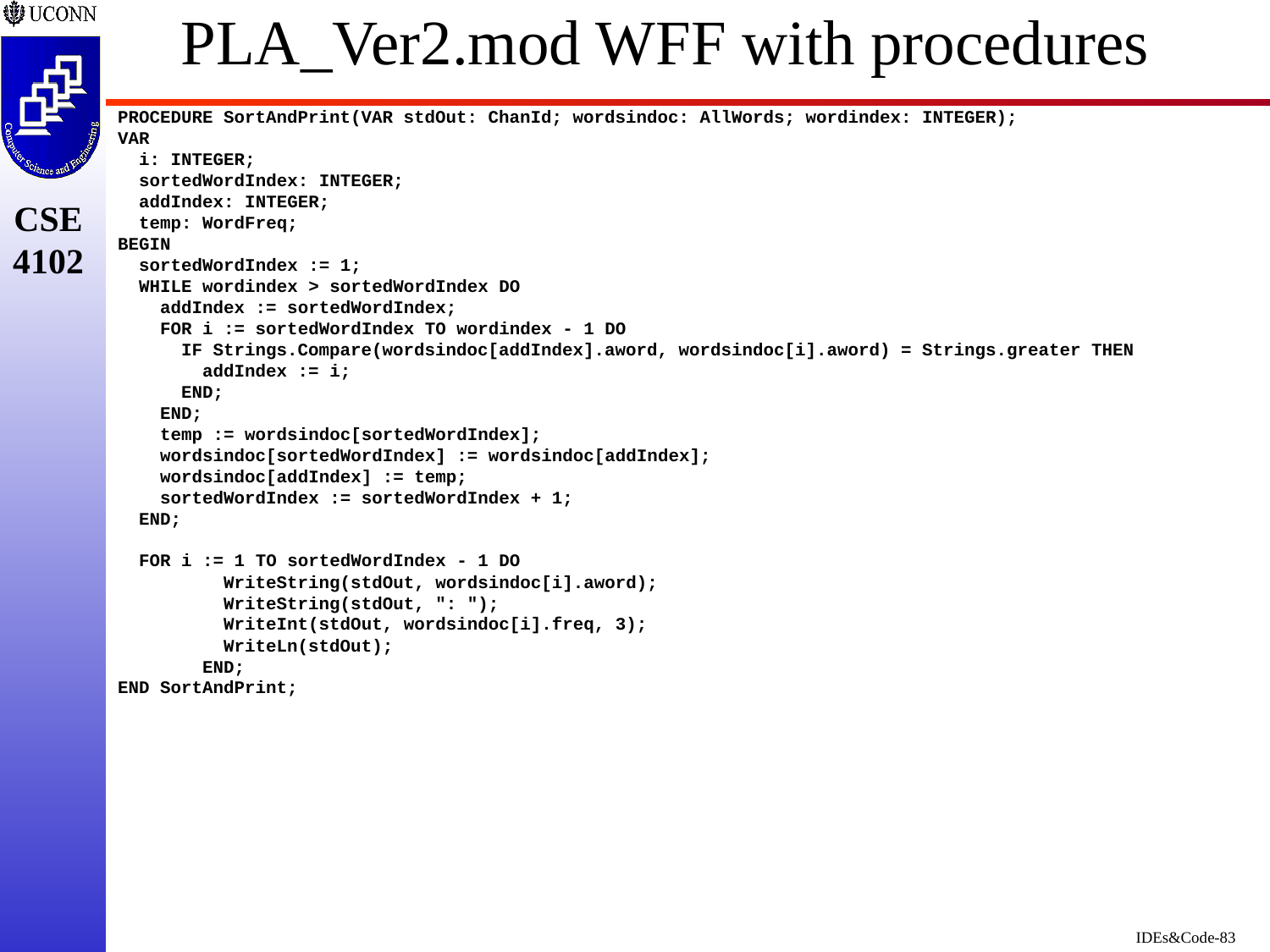

# PLA_Ver2.mod WFF with procedures

PROCEDURE SortAndPrint(VAR stdOut: ChanId; wordsindoc: AllWords; wordindex: INTEGER);
VAR
  i: INTEGER;
  sortedWordIndex: INTEGER;
  addIndex: INTEGER;
  temp: WordFreq;
BEGIN
  sortedWordIndex := 1;
  WHILE wordindex > sortedWordIndex DO
    addIndex := sortedWordIndex;
    FOR i := sortedWordIndex TO wordindex - 1 DO
      IF Strings.Compare(wordsindoc[addIndex].aword, wordsindoc[i].aword) = Strings.greater THEN
        addIndex := i;
      END;
    END;
    temp := wordsindoc[sortedWordIndex];
    wordsindoc[sortedWordIndex] := wordsindoc[addIndex];
    wordsindoc[addIndex] := temp;
    sortedWordIndex := sortedWordIndex + 1;
  END;

  FOR i := 1 TO sortedWordIndex - 1 DO
          WriteString(stdOut, wordsindoc[i].aword);
          WriteString(stdOut, ": ");
          WriteInt(stdOut, wordsindoc[i].freq, 3);
          WriteLn(stdOut);
        END;
END SortAndPrint;